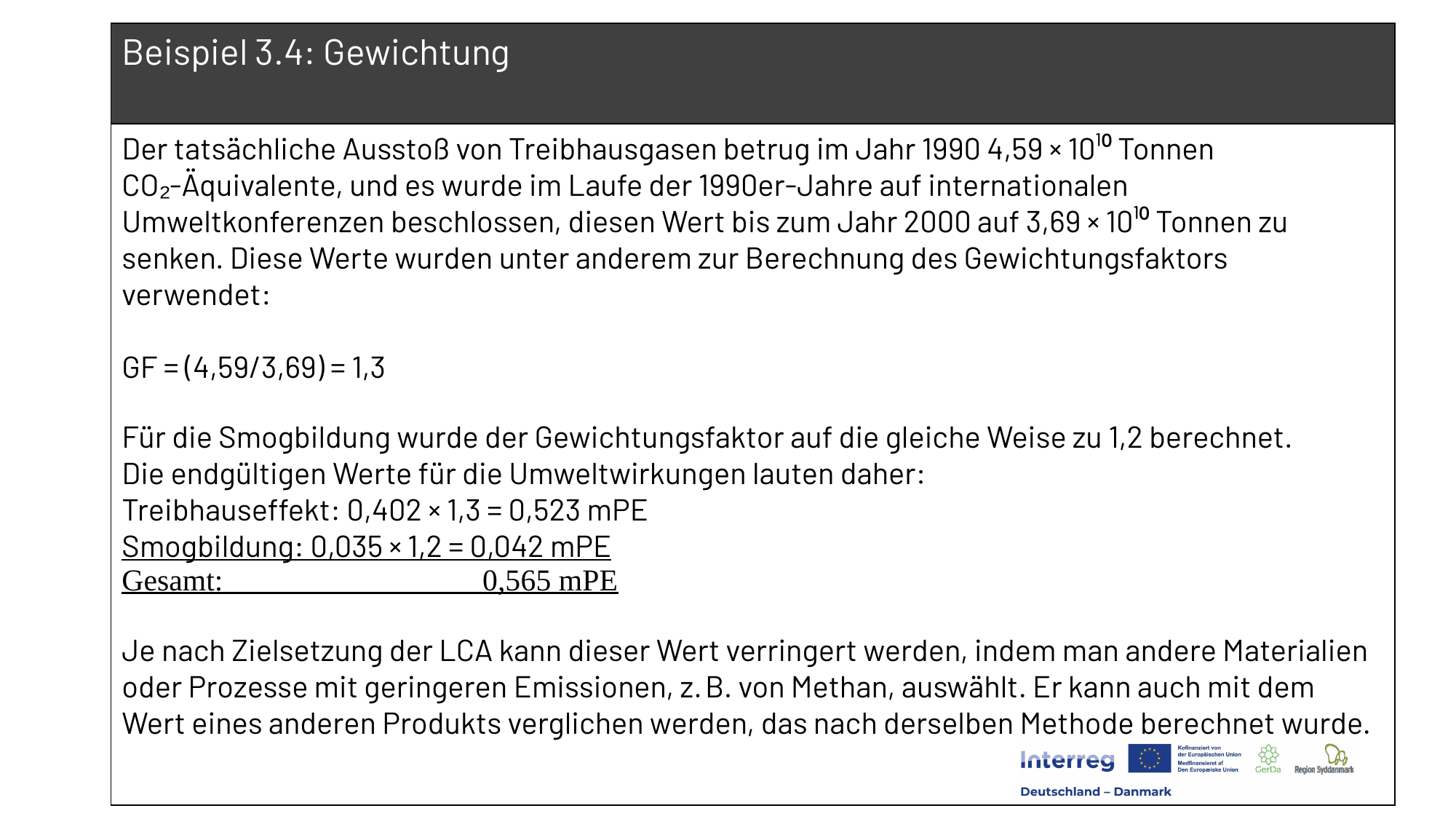

| Beispiel 3.4: Gewichtung |
| --- |
| Der tatsächliche Ausstoß von Treibhausgasen betrug im Jahr 1990 4,59 × 10¹⁰ Tonnen CO₂‑Äquivalente, und es wurde im Laufe der 1990er‑Jahre auf internationalen Umweltkonferenzen beschlossen, diesen Wert bis zum Jahr 2000 auf 3,69 × 10¹⁰ Tonnen zu senken. Diese Werte wurden unter anderem zur Berechnung des Gewichtungsfaktors verwendet: GF = (4,59/3,69) = 1,3 Für die Smogbildung wurde der Gewichtungsfaktor auf die gleiche Weise zu 1,2 berechnet. Die endgültigen Werte für die Umweltwirkungen lauten daher: Treibhauseffekt: 0,402 × 1,3 = 0,523 mPE Smogbildung: 0,035 × 1,2 = 0,042 mPE Gesamt: 0,565 mPE Je nach Zielsetzung der LCA kann dieser Wert verringert werden, indem man andere Materialien oder Prozesse mit geringeren Emissionen, z. B. von Methan, auswählt. Er kann auch mit dem Wert eines anderen Produkts verglichen werden, das nach derselben Methode berechnet wurde. |